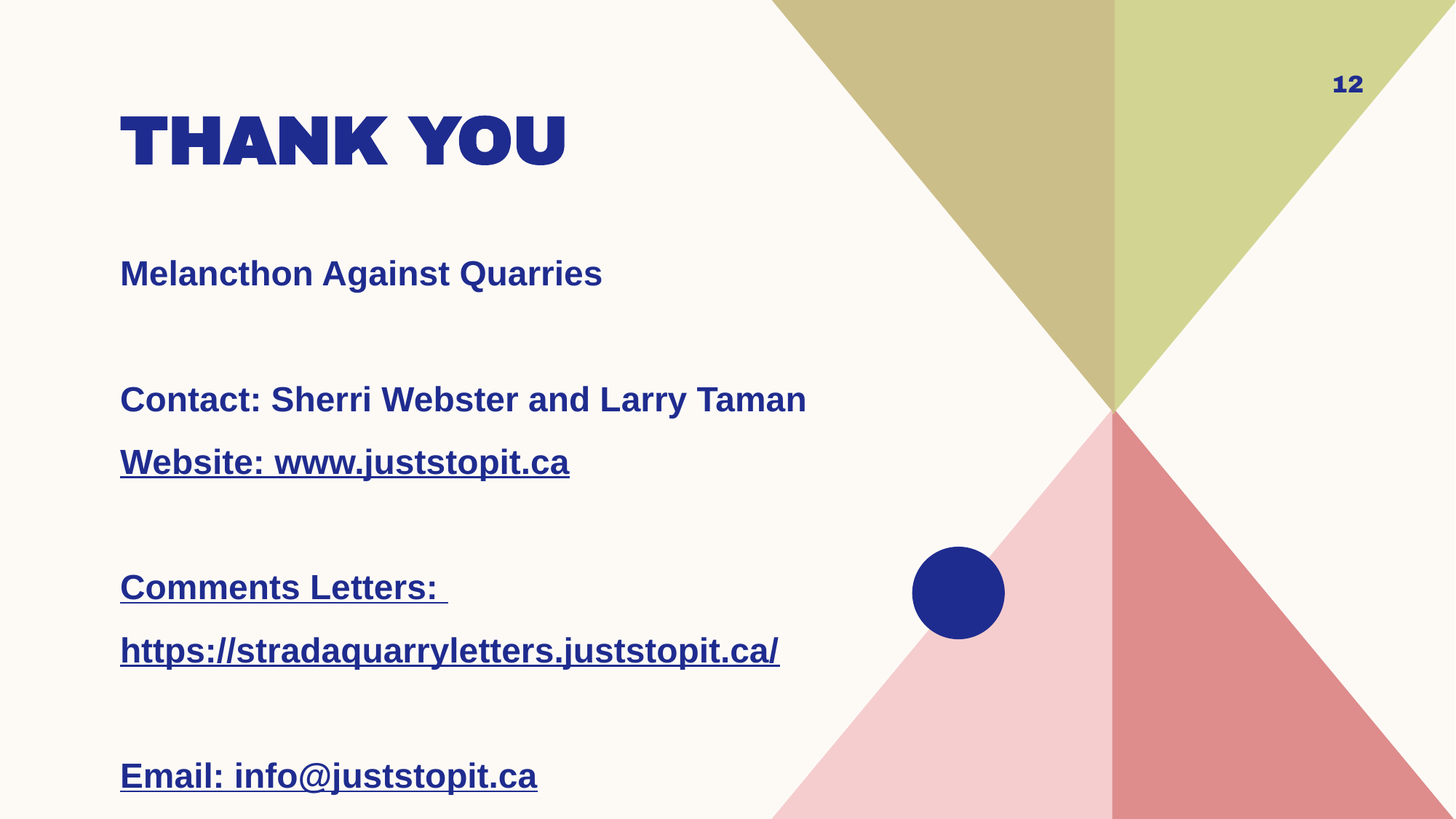

# Thank You
12
Melancthon Against Quarries

Contact: Sherri Webster and Larry Taman
Website: www.juststopit.ca

Comments Letters: https://stradaquarryletters.juststopit.ca/

Email: info@juststopit.ca